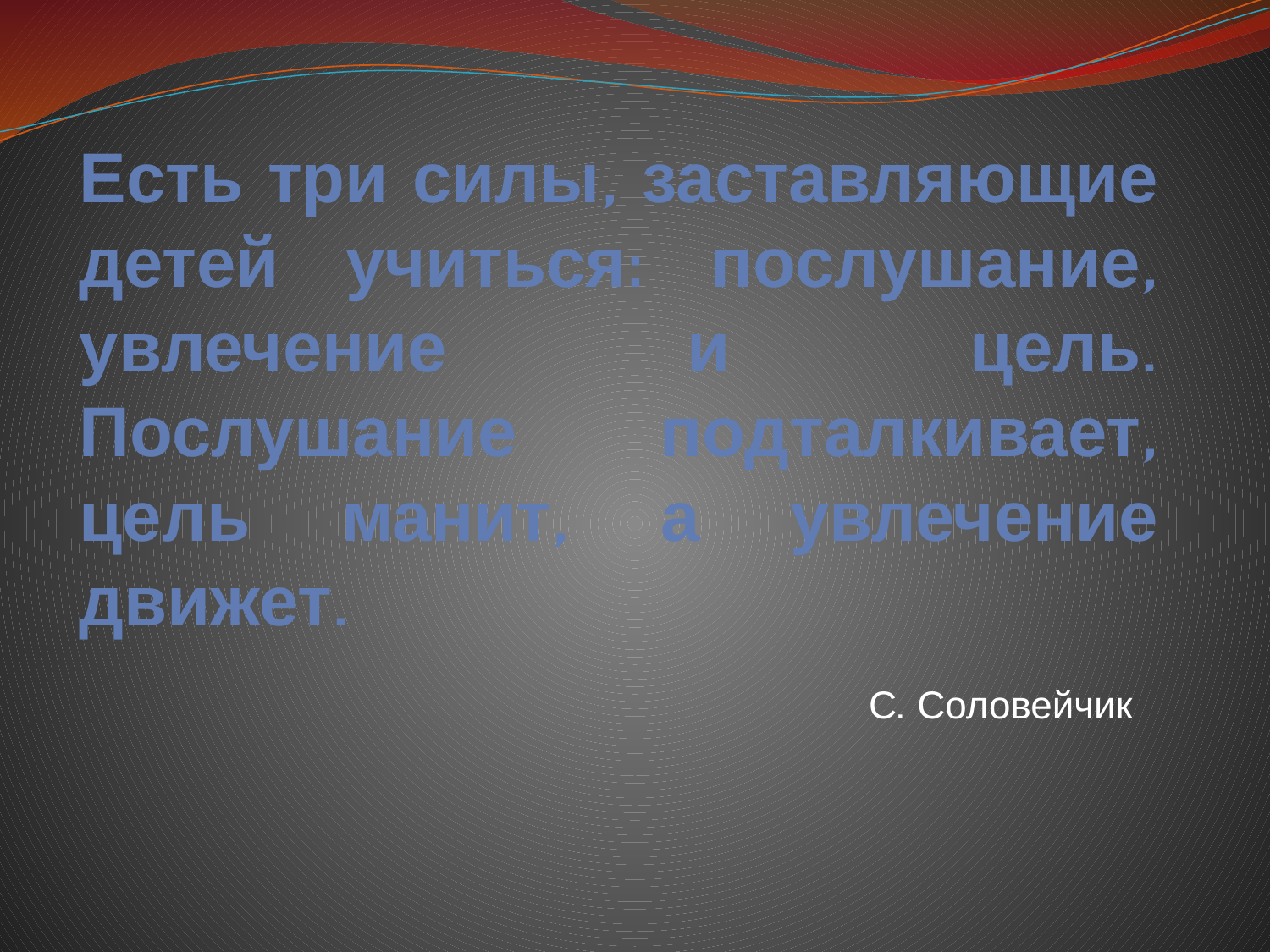

# Есть три силы, заставляющие детей учиться: послушание, увлечение и цель. Послушание подталкивает, цель манит, а увлечение движет.
С. Соловейчик